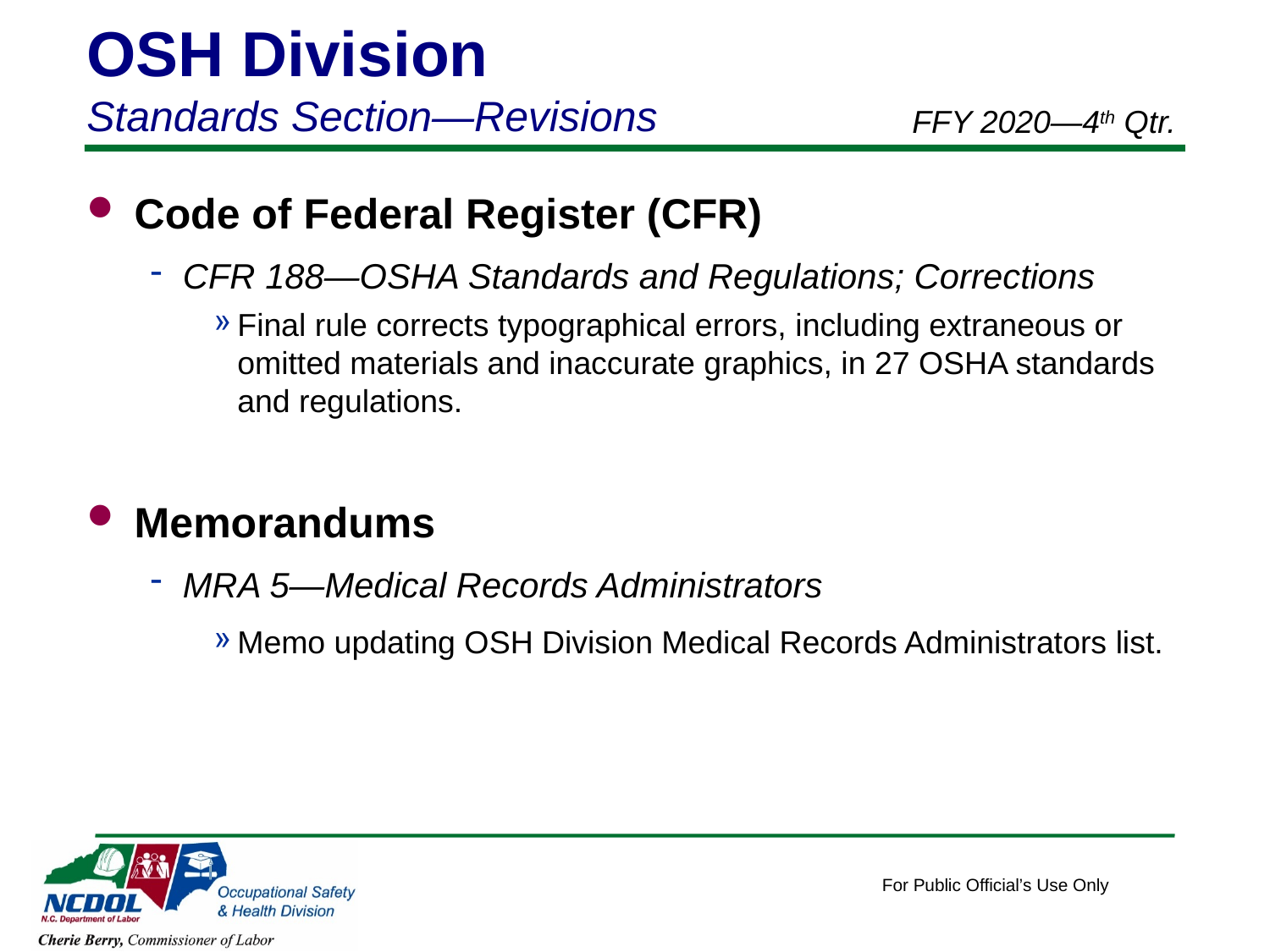

OSH Division
Standards Section—Revisions
FFY 2020—4th Qtr.
Code of Federal Register (CFR)

CFR 188—OSHA Standards and Regulations; Corrections

Final rule corrects typographical errors, including extraneous or omitted materials and inaccurate graphics, in 27 OSHA standards and regulations.

Memorandums

MRA 5—Medical Records Administrators

Memo updating OSH Division Medical Records Administrators list.